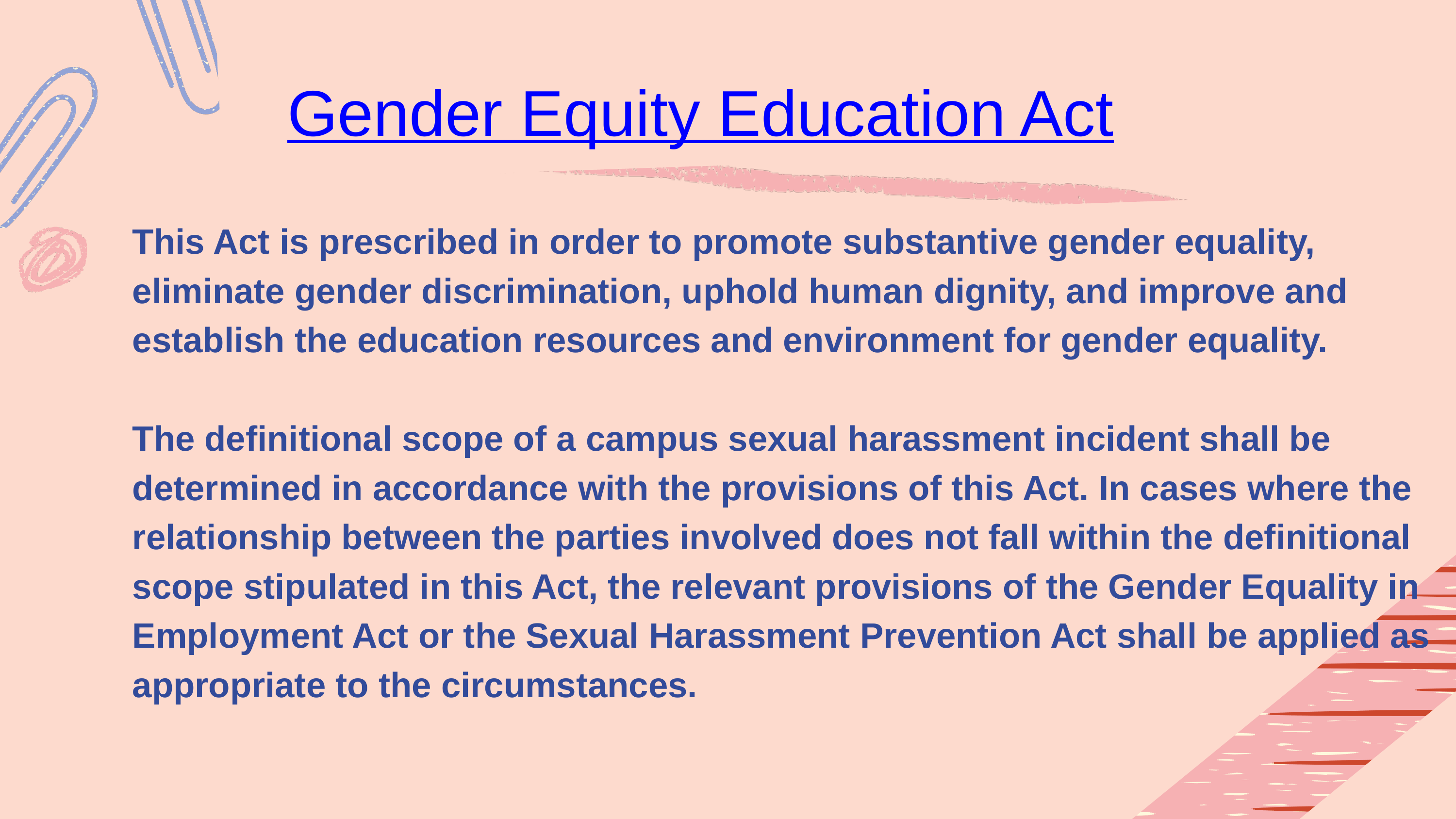

Gender Equity Education Act

This Act is prescribed in order to promote substantive gender equality, eliminate gender discrimination, uphold human dignity, and improve and establish the education resources and environment for gender equality.

The definitional scope of a campus sexual harassment incident shall be determined in accordance with the provisions of this Act. In cases where the relationship between the parties involved does not fall within the definitional scope stipulated in this Act, the relevant provisions of the Gender Equality in Employment Act or the Sexual Harassment Prevention Act shall be applied as appropriate to the circumstances.